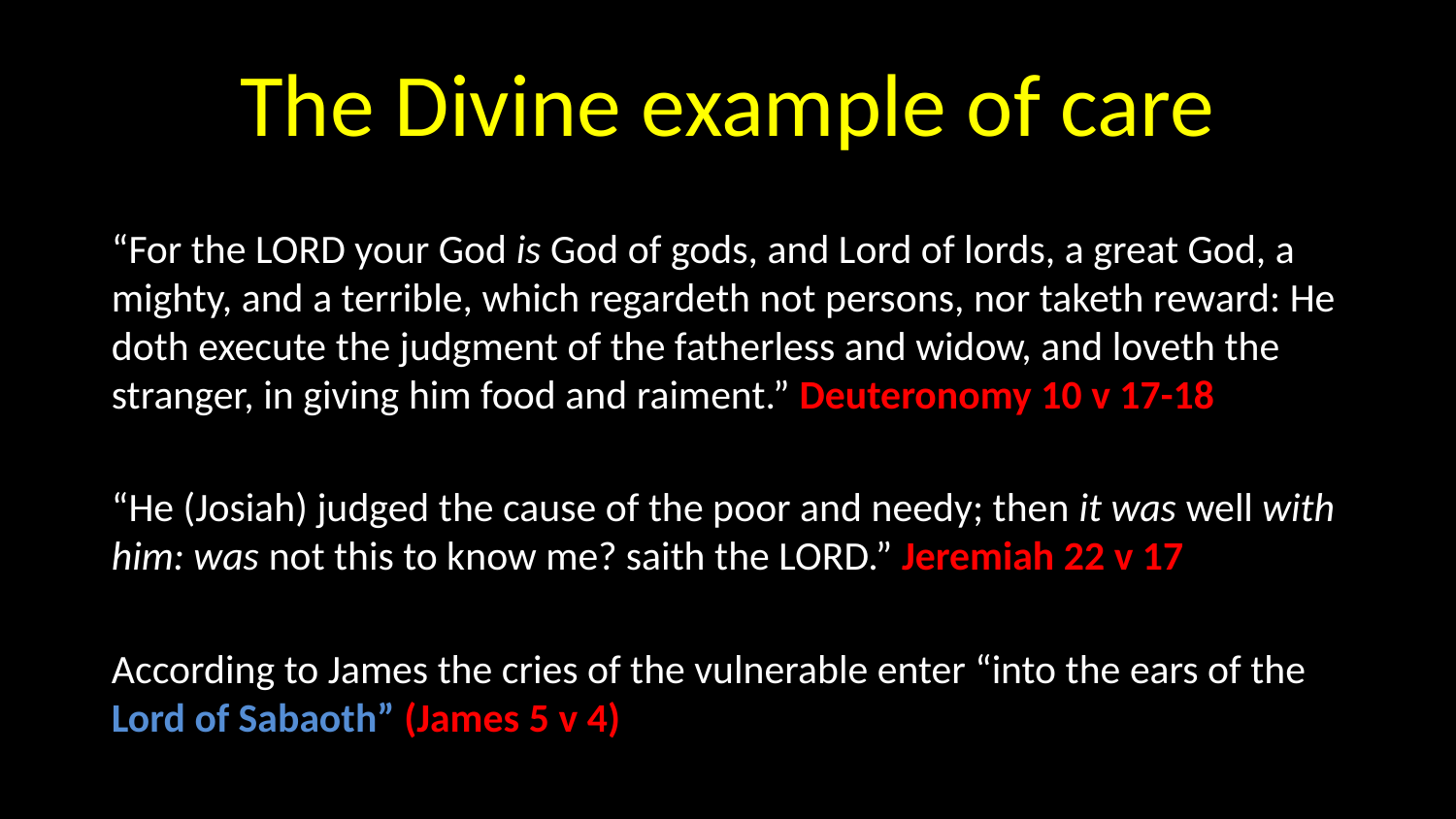

# The Divine example of care
“For the LORD your God is God of gods, and Lord of lords, a great God, a mighty, and a terrible, which regardeth not persons, nor taketh reward: He doth execute the judgment of the fatherless and widow, and loveth the stranger, in giving him food and raiment.” Deuteronomy 10 v 17-18

“He (Josiah) judged the cause of the poor and needy; then it was well with him: was not this to know me? saith the LORD.” Jeremiah 22 v 17

According to James the cries of the vulnerable enter “into the ears of the Lord of Sabaoth” (James 5 v 4)